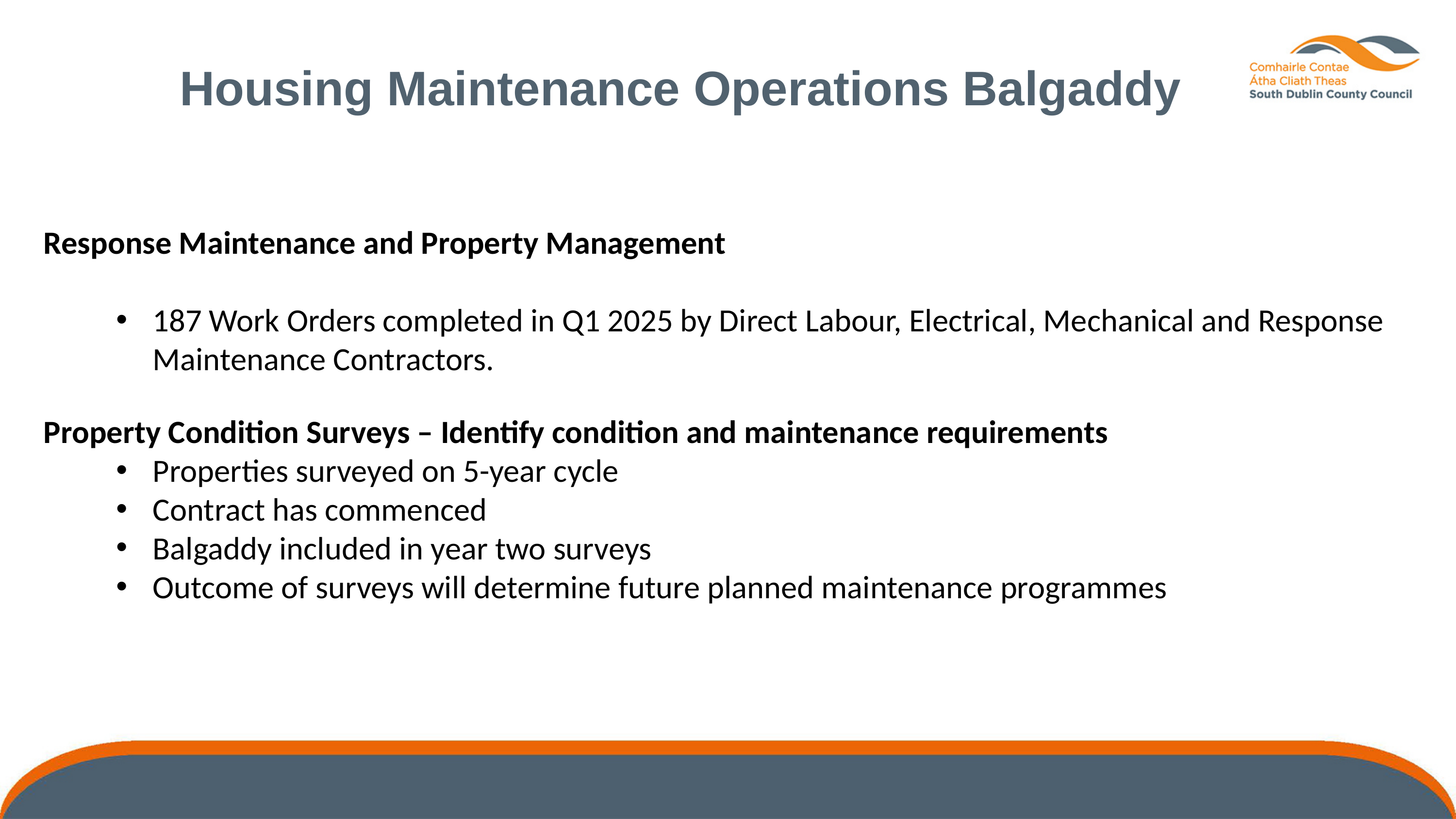

Housing Maintenance Operations Balgaddy

Response Maintenance and Property Management

187 Work Orders completed in Q1 2025 by Direct Labour, Electrical, Mechanical and Response Maintenance Contractors.

Property Condition Surveys – Identify condition and maintenance requirements
Properties surveyed on 5-year cycle
Contract has commenced
Balgaddy included in year two surveys
Outcome of surveys will determine future planned maintenance programmes
Allocations and Relets 2024